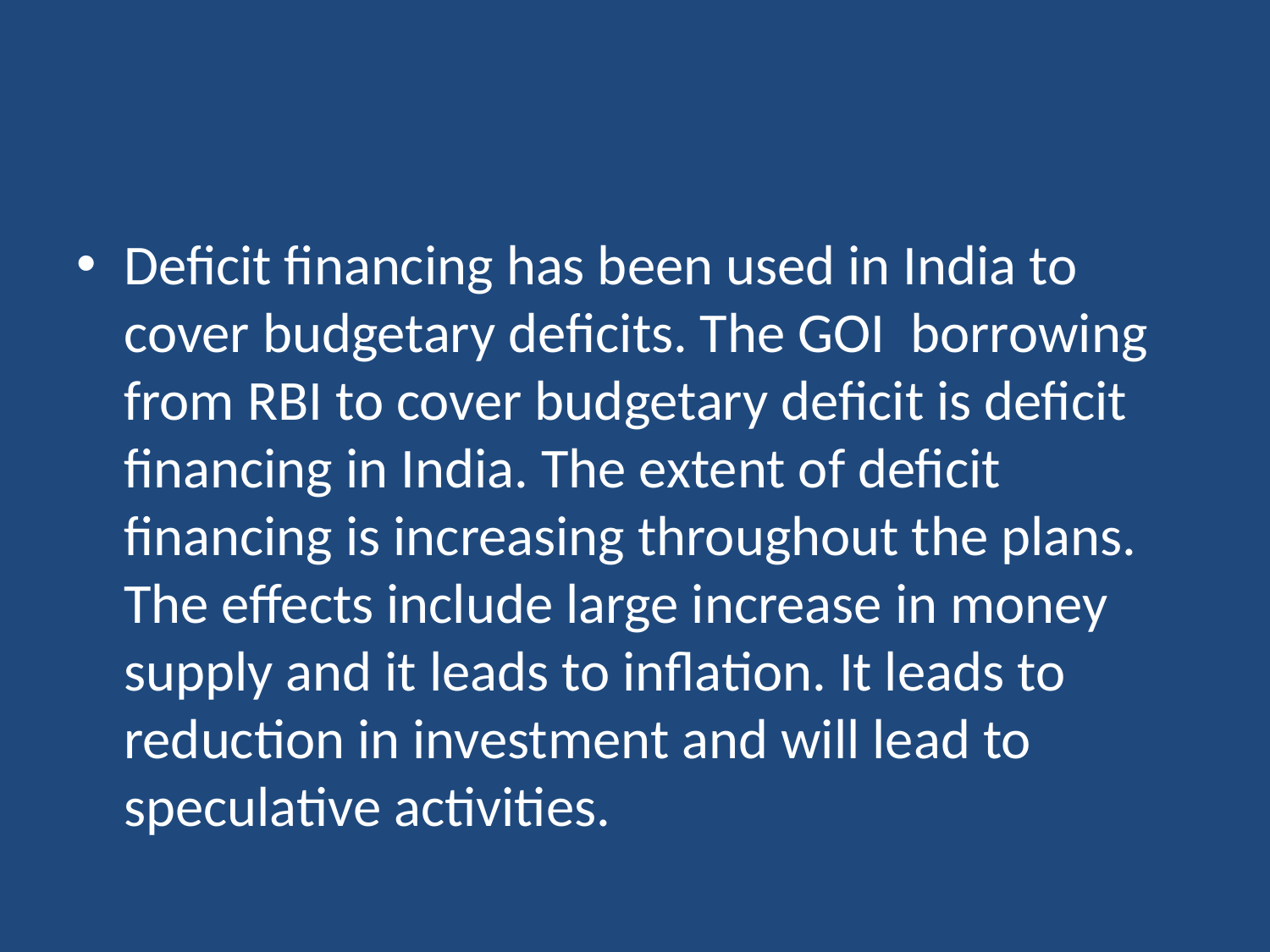

#
Deficit financing has been used in India to cover budgetary deficits. The GOI  borrowing from RBI to cover budgetary deficit is deficit financing in India. The extent of deficit financing is increasing throughout the plans. The effects include large increase in money supply and it leads to inflation. It leads to reduction in investment and will lead to speculative activities.